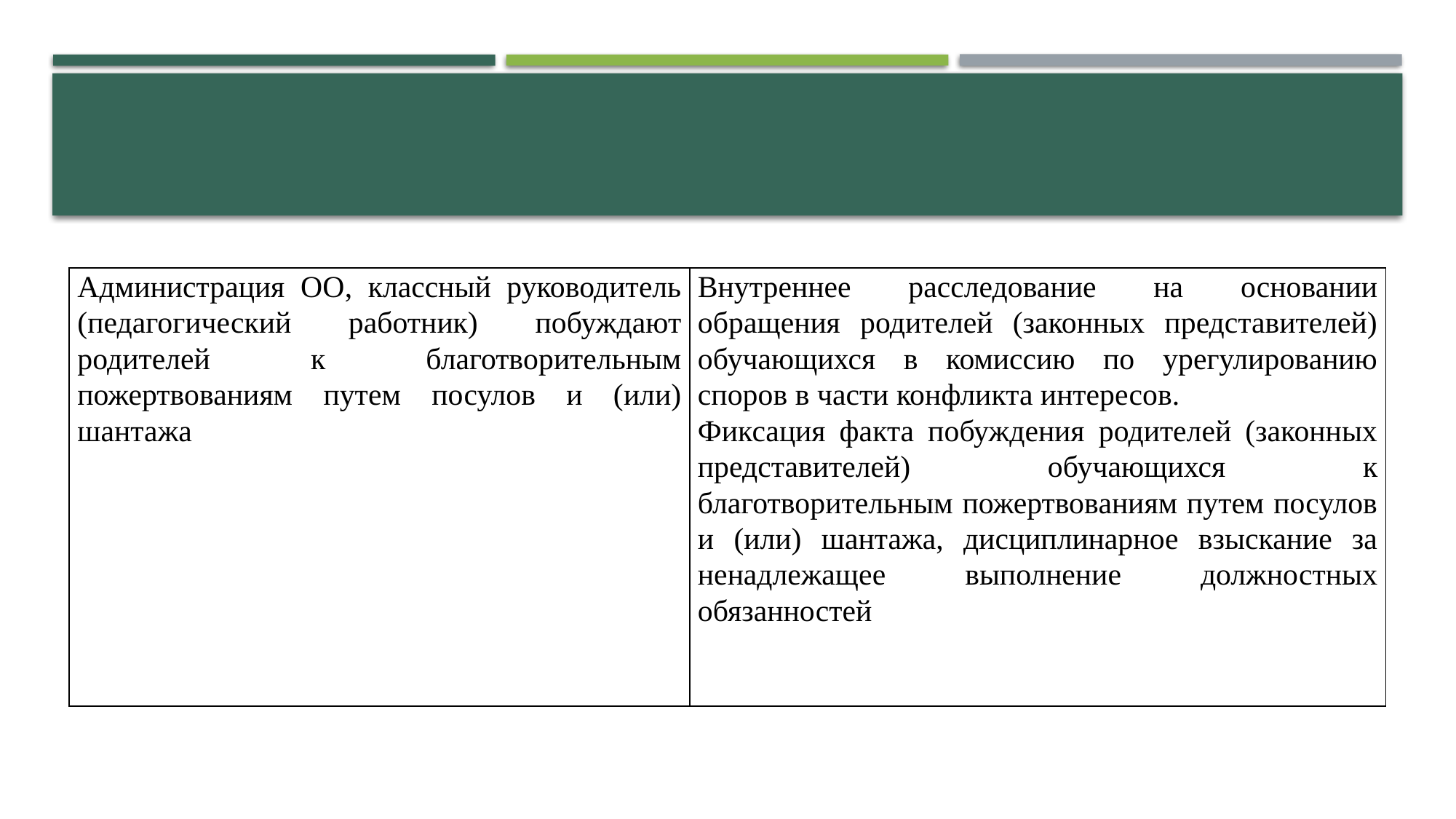

| Администрация ОО, классный руководитель (педагогический работник) побуждают родителей к благотворительным пожертвованиям путем посулов и (или) шантажа | Внутреннее расследование на основании обращения родителей (законных представителей) обучающихся в комиссию по урегулированию споров в части конфликта интересов. Фиксация факта побуждения родителей (законных представителей) обучающихся к благотворительным пожертвованиям путем посулов и (или) шантажа, дисциплинарное взыскание за ненадлежащее выполнение должностных обязанностей |
| --- | --- |